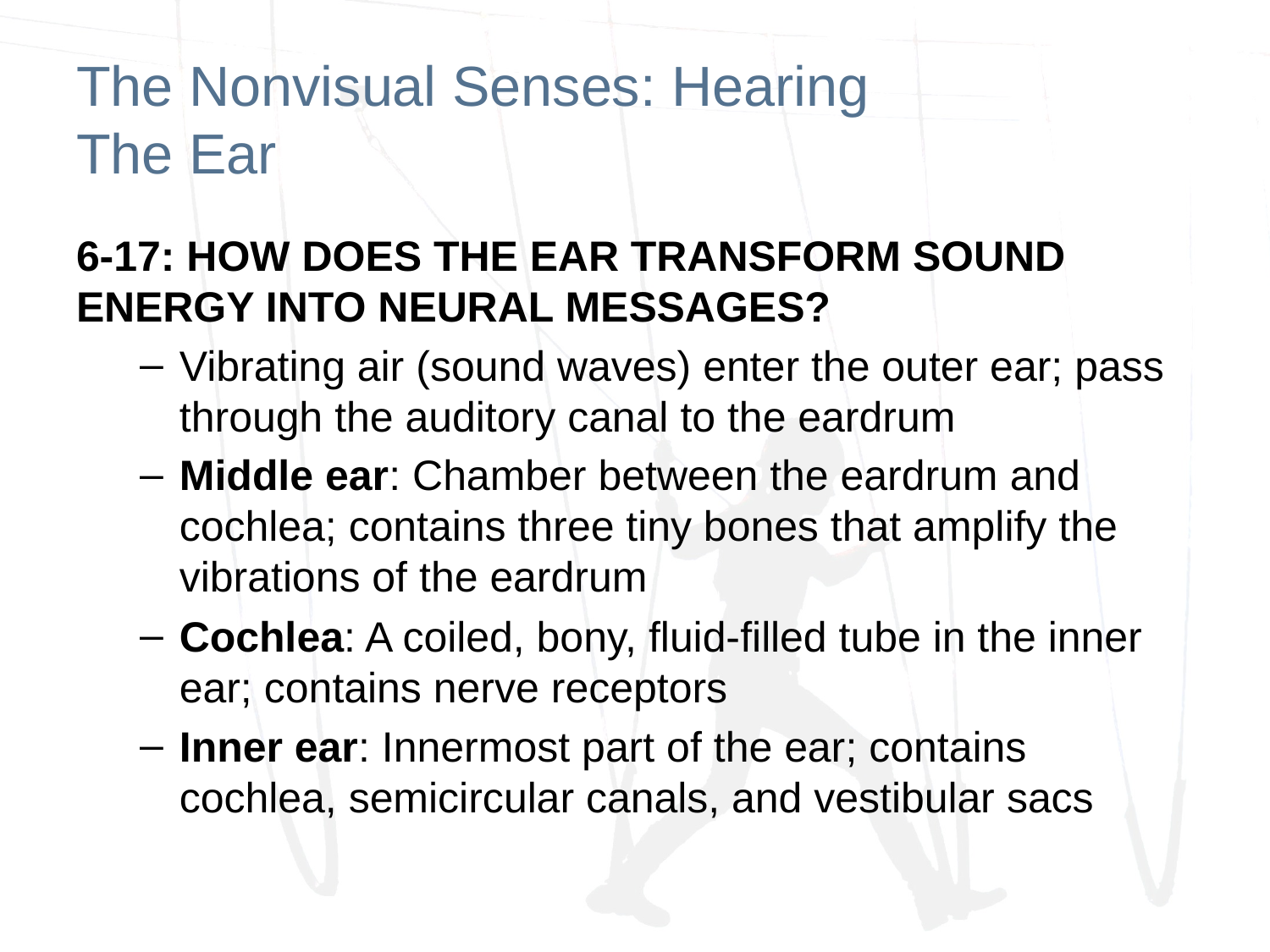

# The Nonvisual Senses: Hearing The Ear
6-17: HOW DOES THE EAR TRANSFORM SOUND ENERGY INTO NEURAL MESSAGES?
Vibrating air (sound waves) enter the outer ear; pass through the auditory canal to the eardrum
Middle ear: Chamber between the eardrum and cochlea; contains three tiny bones that amplify the vibrations of the eardrum
Cochlea: A coiled, bony, fluid-filled tube in the inner ear; contains nerve receptors
Inner ear: Innermost part of the ear; contains cochlea, semicircular canals, and vestibular sacs